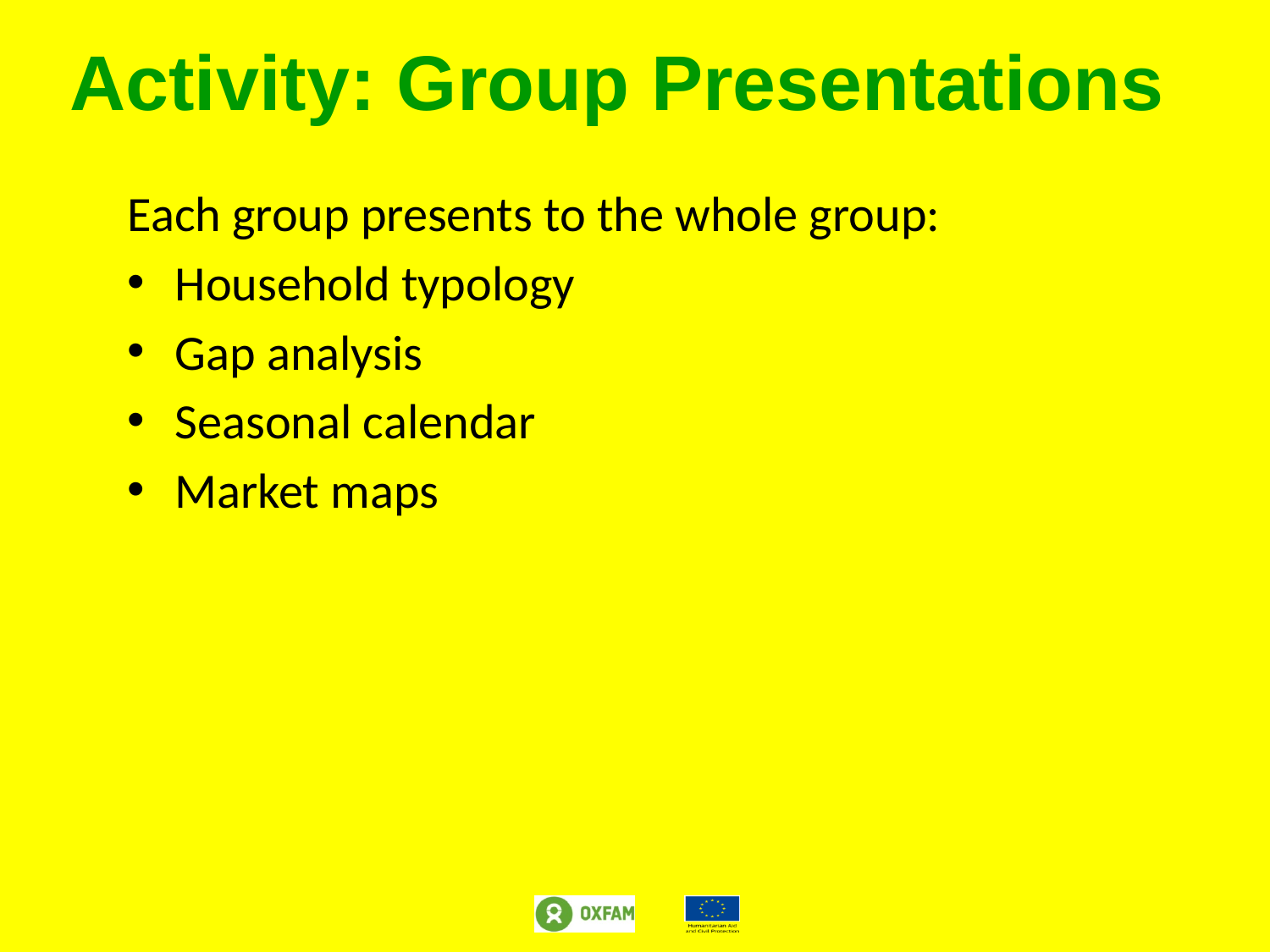

# Activity: Group Presentations
Each group presents to the whole group:
Household typology
Gap analysis
Seasonal calendar
Market maps